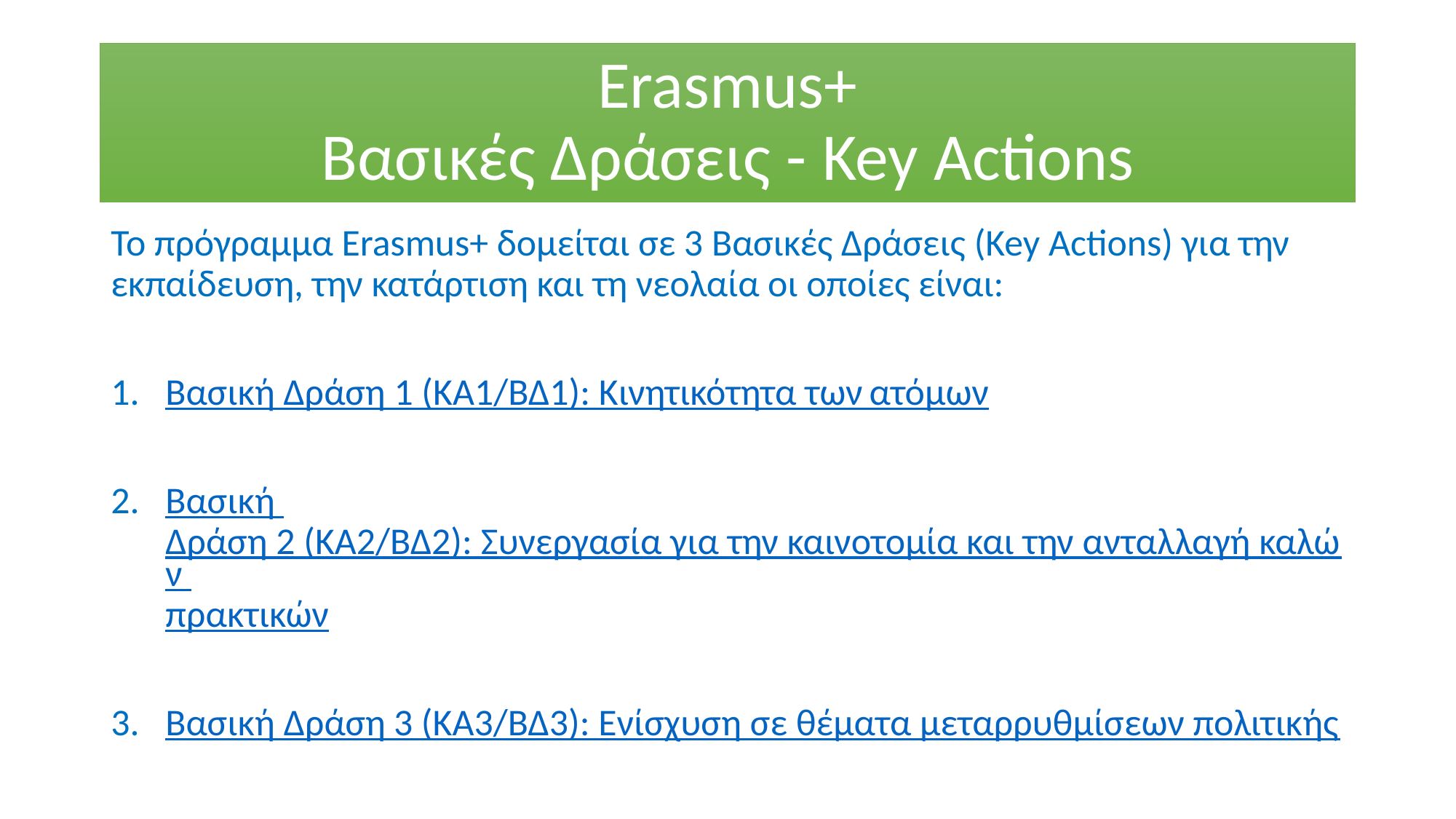

# Erasmus+ Βασικές Δράσεις - Key Actions
Το πρόγραμμα Erasmus+ δομείται σε 3 Βασικές Δράσεις (Key Actions) για την εκπαίδευση, την κατάρτιση και τη νεολαία οι οποίες είναι:

Βασική Δράση 1 (KA1/ΒΔ1): Κινητικότητα των ατόμων

Βασική Δράση 2 (ΚΑ2/ΒΔ2): Συνεργασία για την καινοτομία και την ανταλλαγή καλών πρακτικών

Βασική Δράση 3 (KA3/ΒΔ3): Ενίσχυση σε θέματα μεταρρυθμίσεων πολιτικής